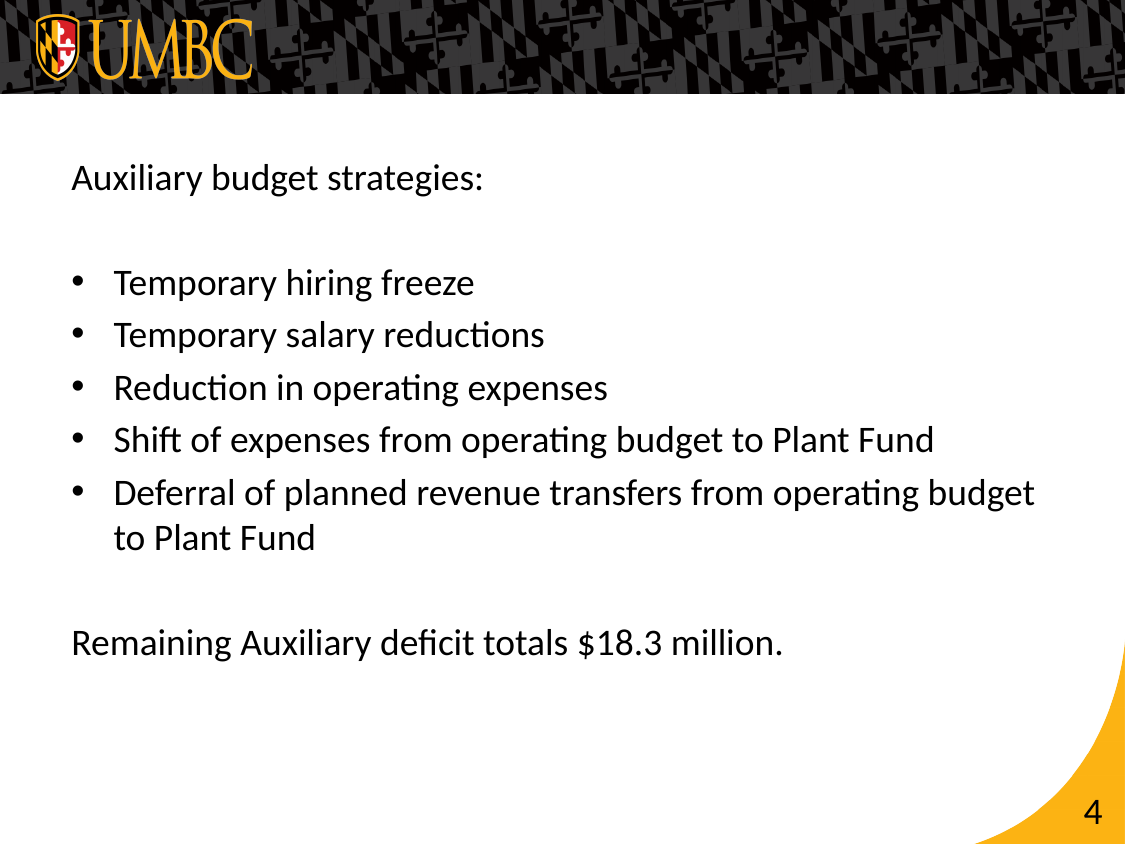

Auxiliary budget strategies:

Temporary hiring freeze
Temporary salary reductions
Reduction in operating expenses
Shift of expenses from operating budget to Plant Fund
Deferral of planned revenue transfers from operating budget to Plant Fund

Remaining Auxiliary deficit totals $18.3 million.

4